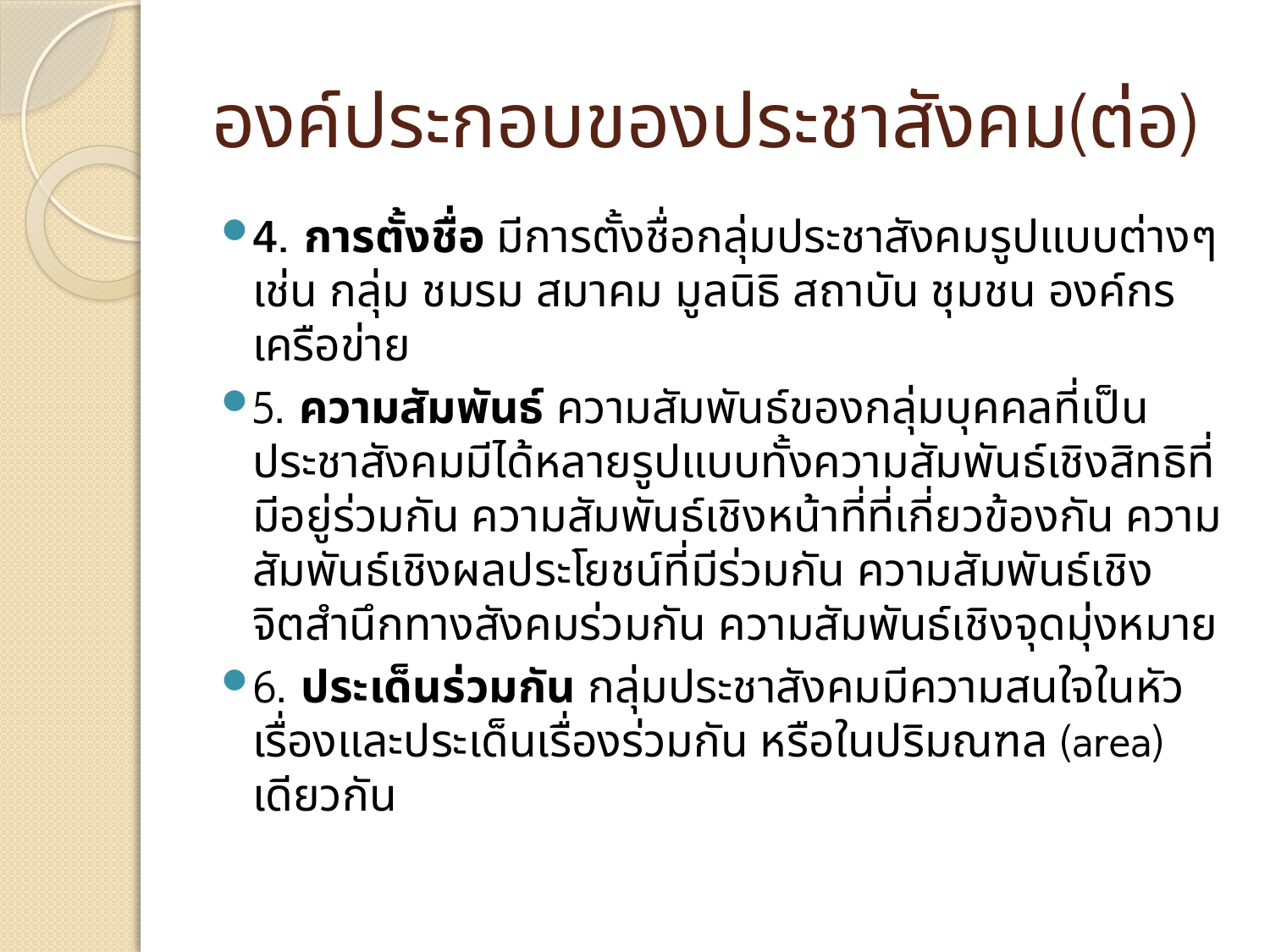

# องค์ประกอบของประชาสังคม(ต่อ)
4. การตั้งชื่อ มีการตั้งชื่อกลุ่มประชาสังคมรูปแบบต่างๆ เช่น กลุ่ม ชมรม สมาคม มูลนิธิ สถาบัน ชุมชน องค์กร เครือข่าย
5. ความสัมพันธ์ ความสัมพันธ์ของกลุ่มบุคคลที่เป็นประชาสังคมมีได้หลายรูปแบบทั้งความสัมพันธ์เชิงสิทธิที่มีอยู่ร่วมกัน ความสัมพันธ์เชิงหน้าที่ที่เกี่ยวข้องกัน ความสัมพันธ์เชิงผลประโยชน์ที่มีร่วมกัน ความสัมพันธ์เชิงจิตสำนึกทางสังคมร่วมกัน ความสัมพันธ์เชิงจุดมุ่งหมาย
6. ประเด็นร่วมกัน กลุ่มประชาสังคมมีความสนใจในหัวเรื่องและประเด็นเรื่องร่วมกัน หรือในปริมณฑล (area) เดียวกัน